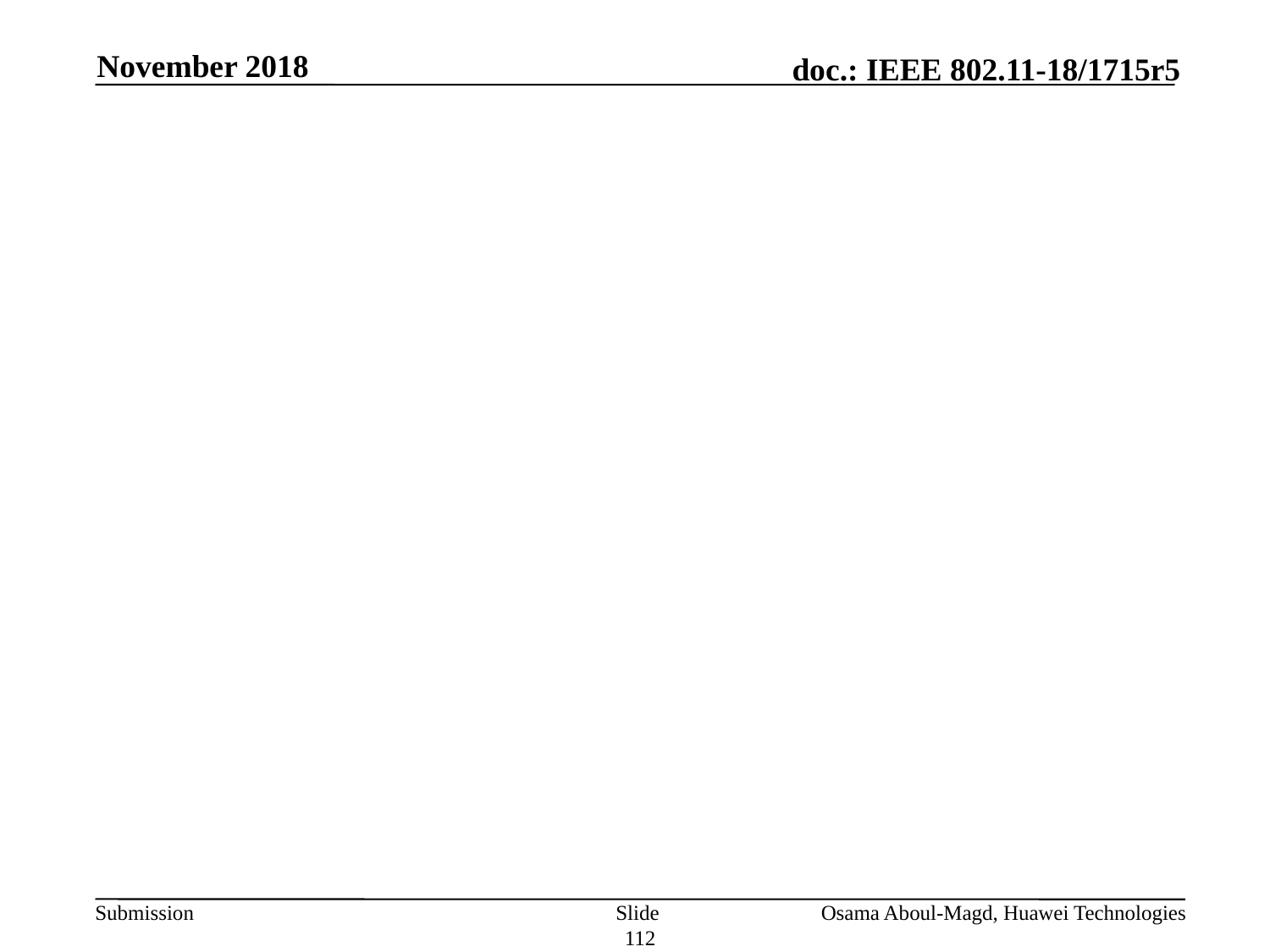

November 2018
#

Slide 112
Osama Aboul-Magd, Huawei Technologies